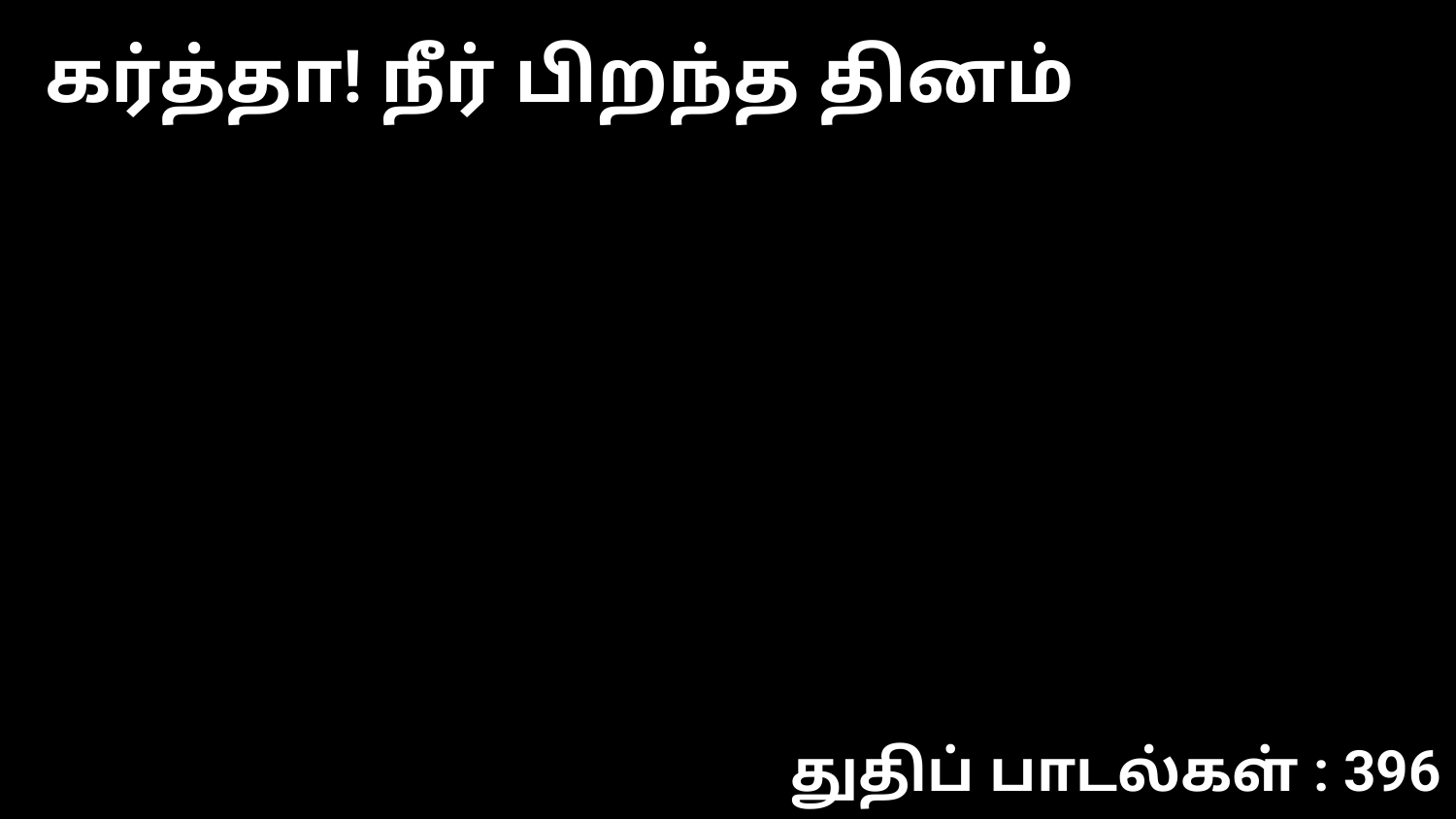

கர்த்தா! நீர் பிறந்த தினம்
துதிப் பாடல்கள் : 396